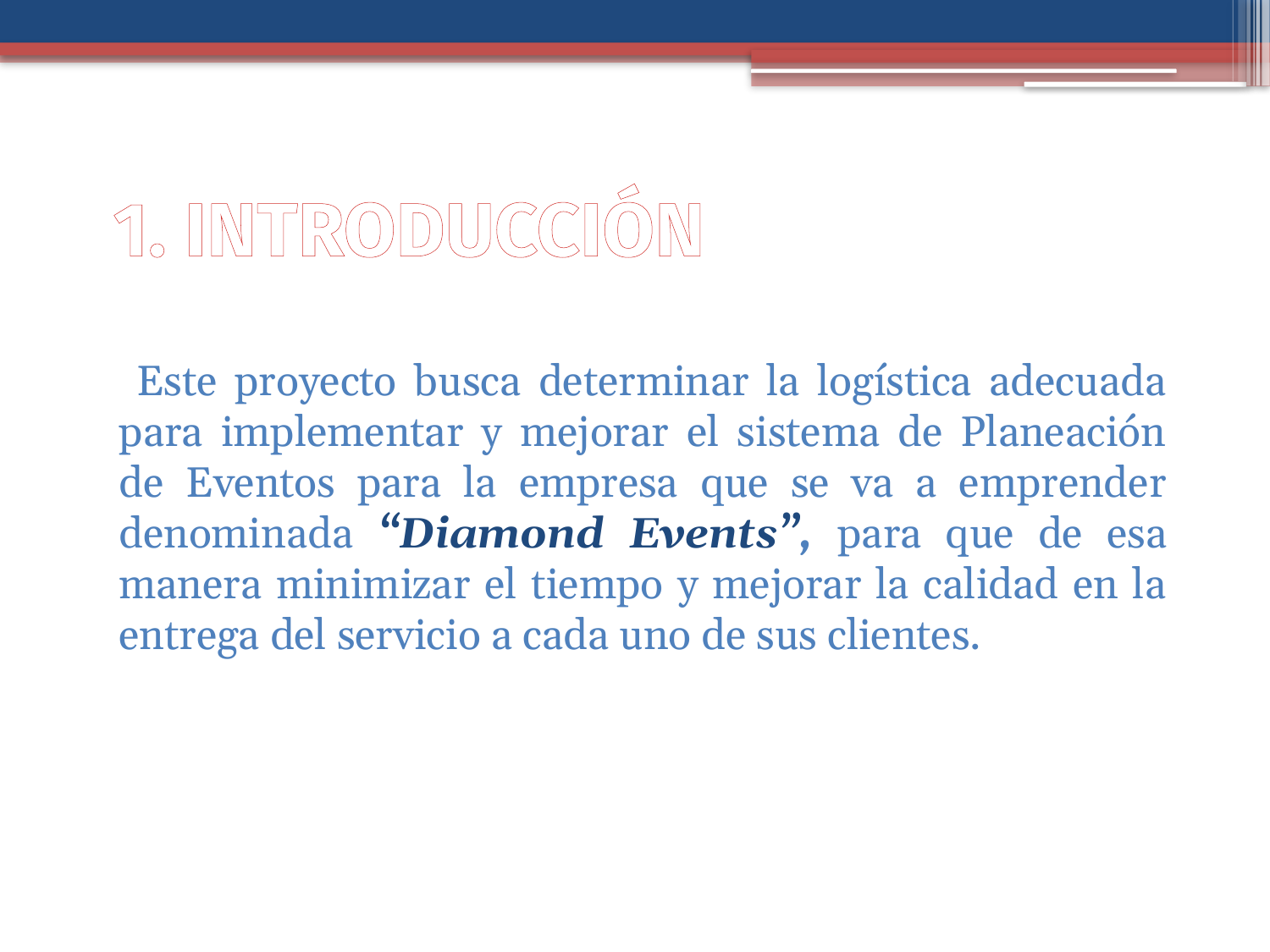

# 1. INTRODUCCIÓN
 Este proyecto busca determinar la logística adecuada para implementar y mejorar el sistema de Planeación de Eventos para la empresa que se va a emprender denominada “Diamond Events”, para que de esa manera minimizar el tiempo y mejorar la calidad en la entrega del servicio a cada uno de sus clientes.